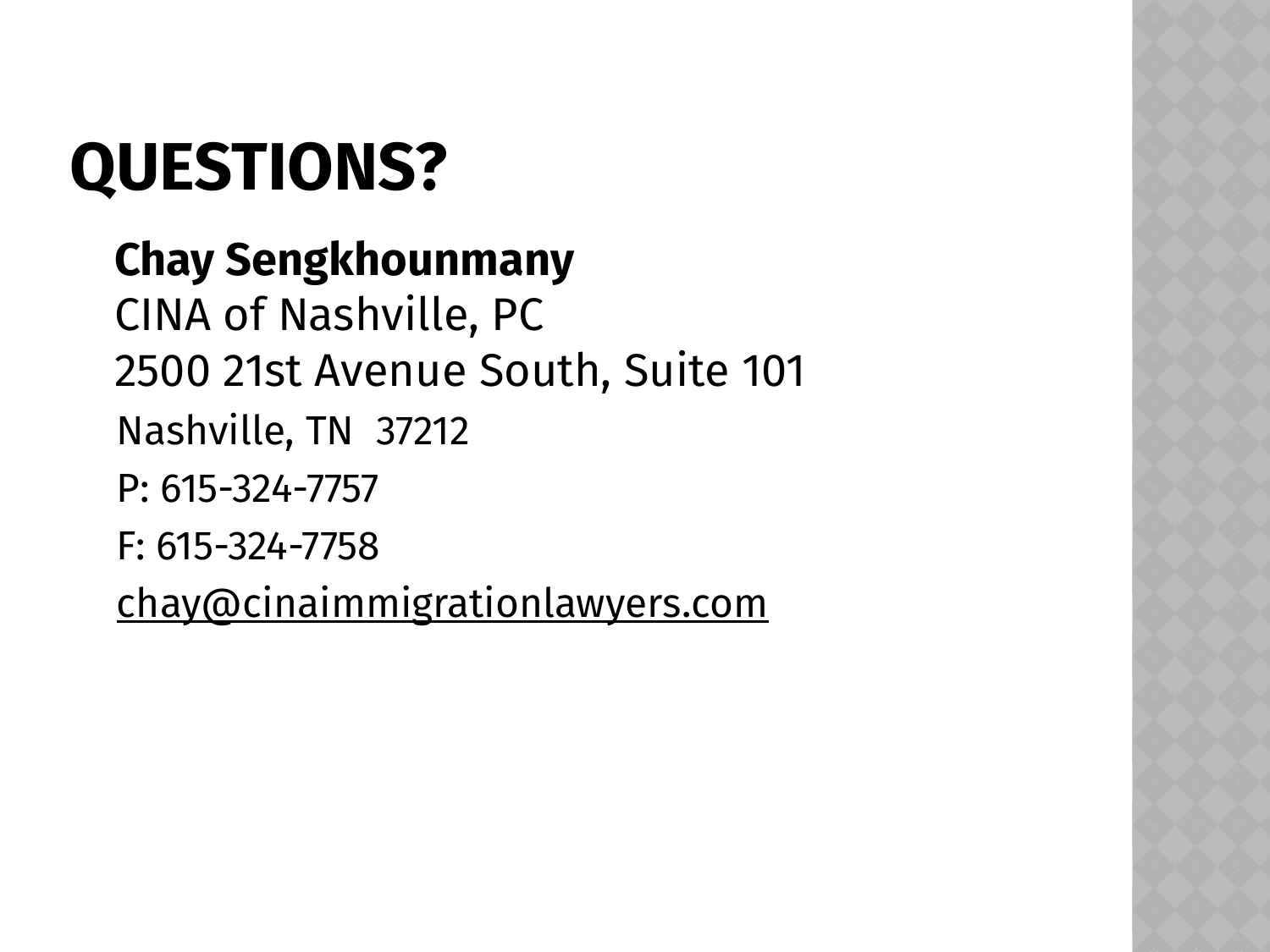

# Questions?
	Chay Sengkhounmany
CINA of Nashville, PC
2500 21st Avenue South, Suite 101
Nashville, TN  37212
P: 615-324-7757
F: 615-324-7758
chay@cinaimmigrationlawyers.com